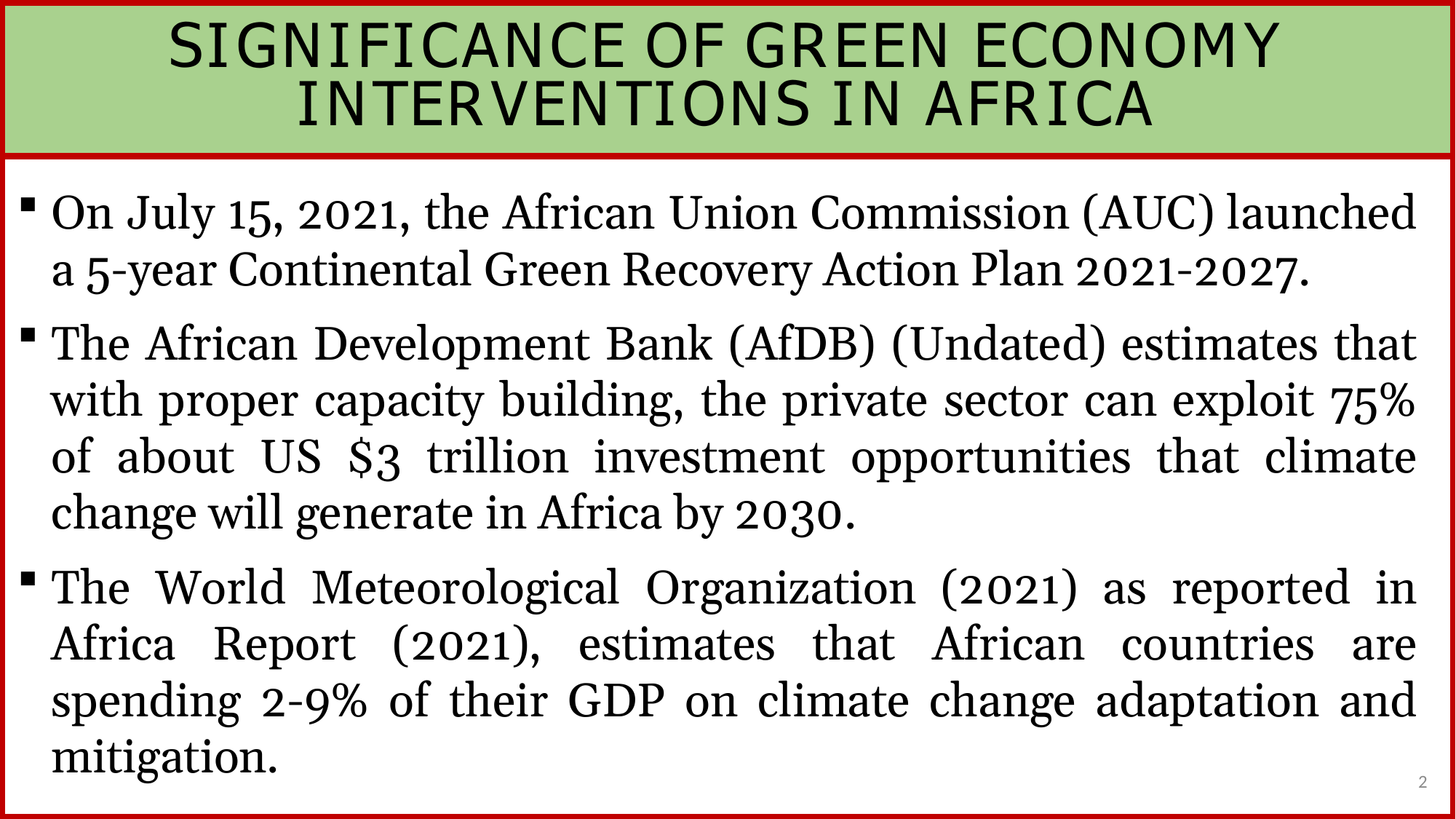

SIGNIFICANCE OF GREEN ECONOMY INTERVENTIONS IN AFRICA
On July 15, 2021, the African Union Commission (AUC) launched a 5-year Continental Green Recovery Action Plan 2021-2027.
The African Development Bank (AfDB) (Undated) estimates that with proper capacity building, the private sector can exploit 75% of about US $3 trillion investment opportunities that climate change will generate in Africa by 2030.
The World Meteorological Organization (2021) as reported in Africa Report (2021), estimates that African countries are spending 2-9% of their GDP on climate change adaptation and mitigation.
2